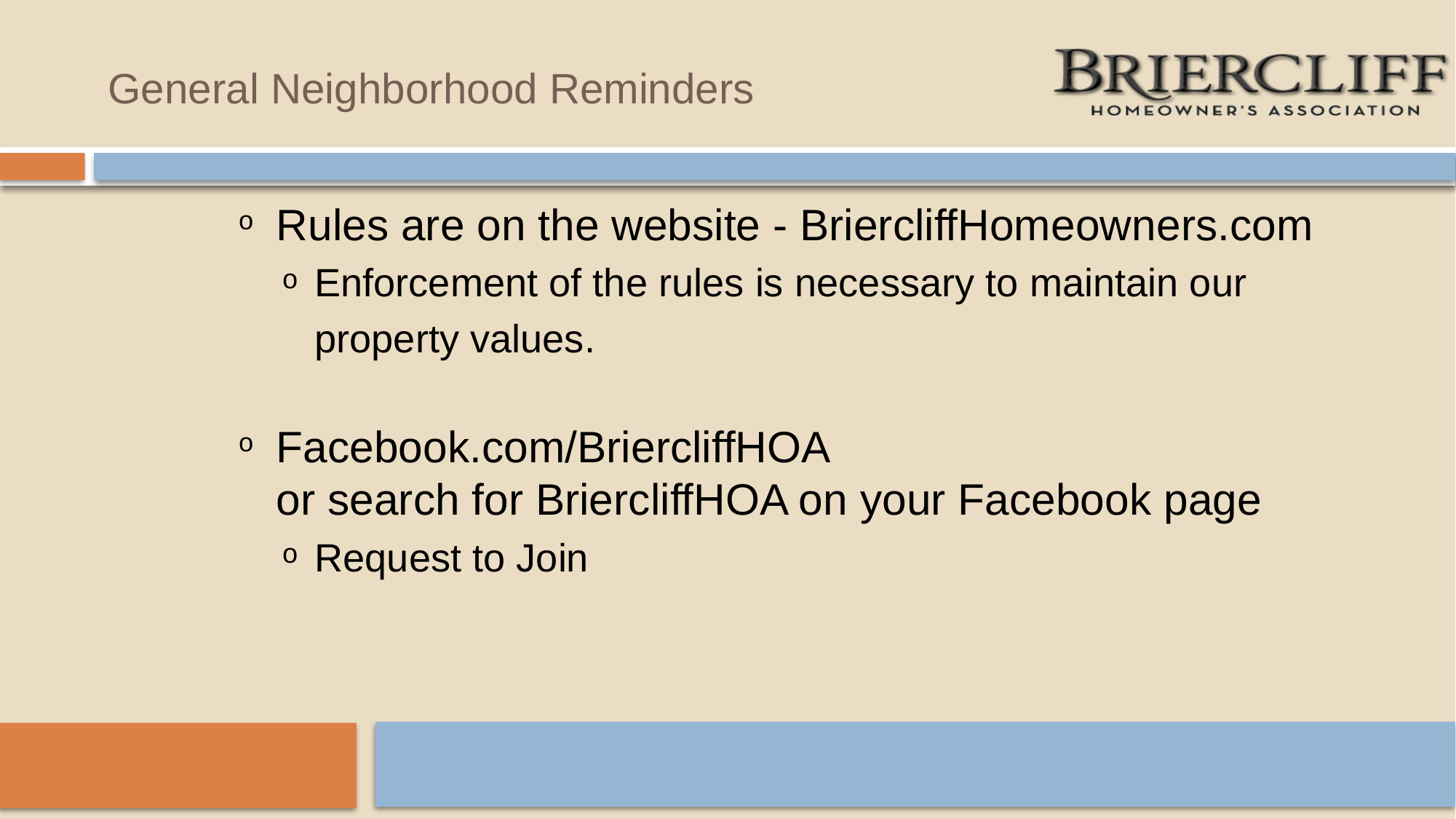

# General Neighborhood Reminders
Rules are on the website - BriercliffHomeowners.com
Enforcement of the rules is necessary to maintain our
   property values.
Facebook.com/BriercliffHOA
or search for BriercliffHOA on your Facebook page
Request to Join